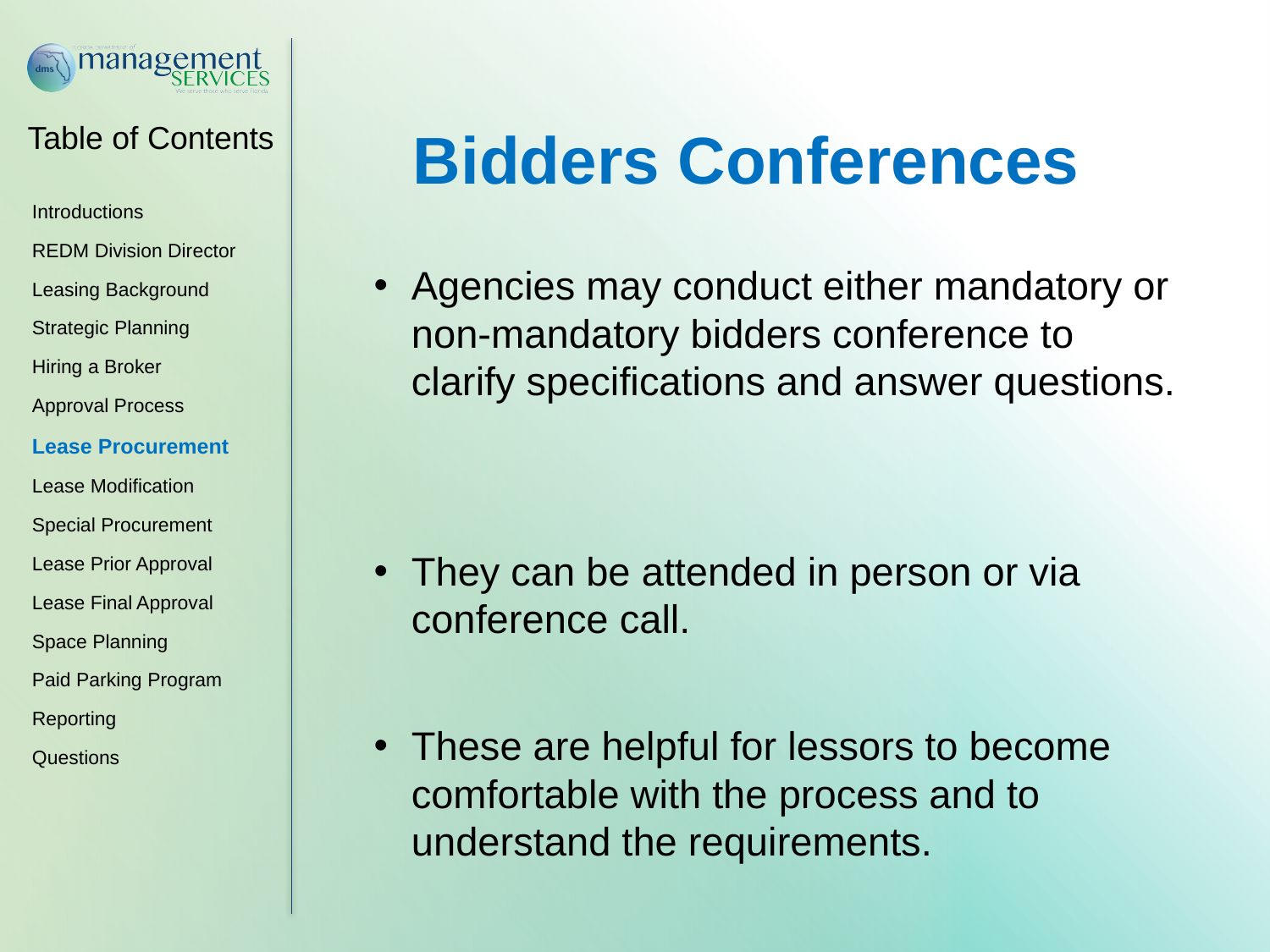

Bidders Conferences

Agencies may conduct either mandatory or non-mandatory bidders conference to clarify specifications and answer questions.

They can be attended in person or via  conference call.

These are helpful for lessors to become comfortable with the process and to understand the requirements.
Introductions
REDM Division Director
Leasing Background
Strategic Planning
Hiring a Broker
Approval Process
Lease Procurement
Lease Modification
Special Procurement
Lease Prior Approval
Lease Final Approval
Space Planning
Paid Parking Program
Reporting
Questions